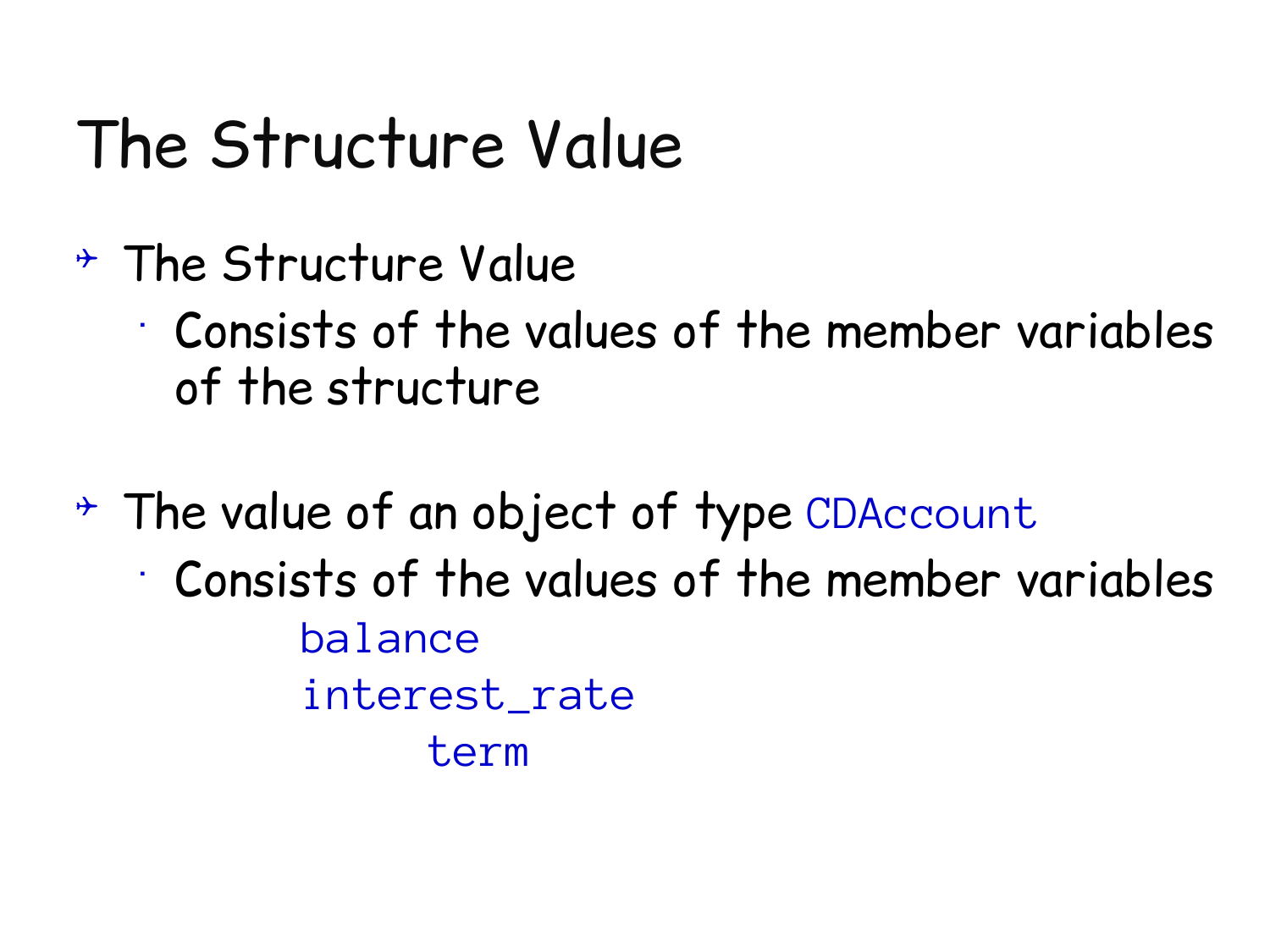

# The Structure Value
The Structure Value
Consists of the values of the member variables of the structure
The value of an object of type CDAccount
Consists of the values of the member variables
 	balance
 	interest_rate
		term